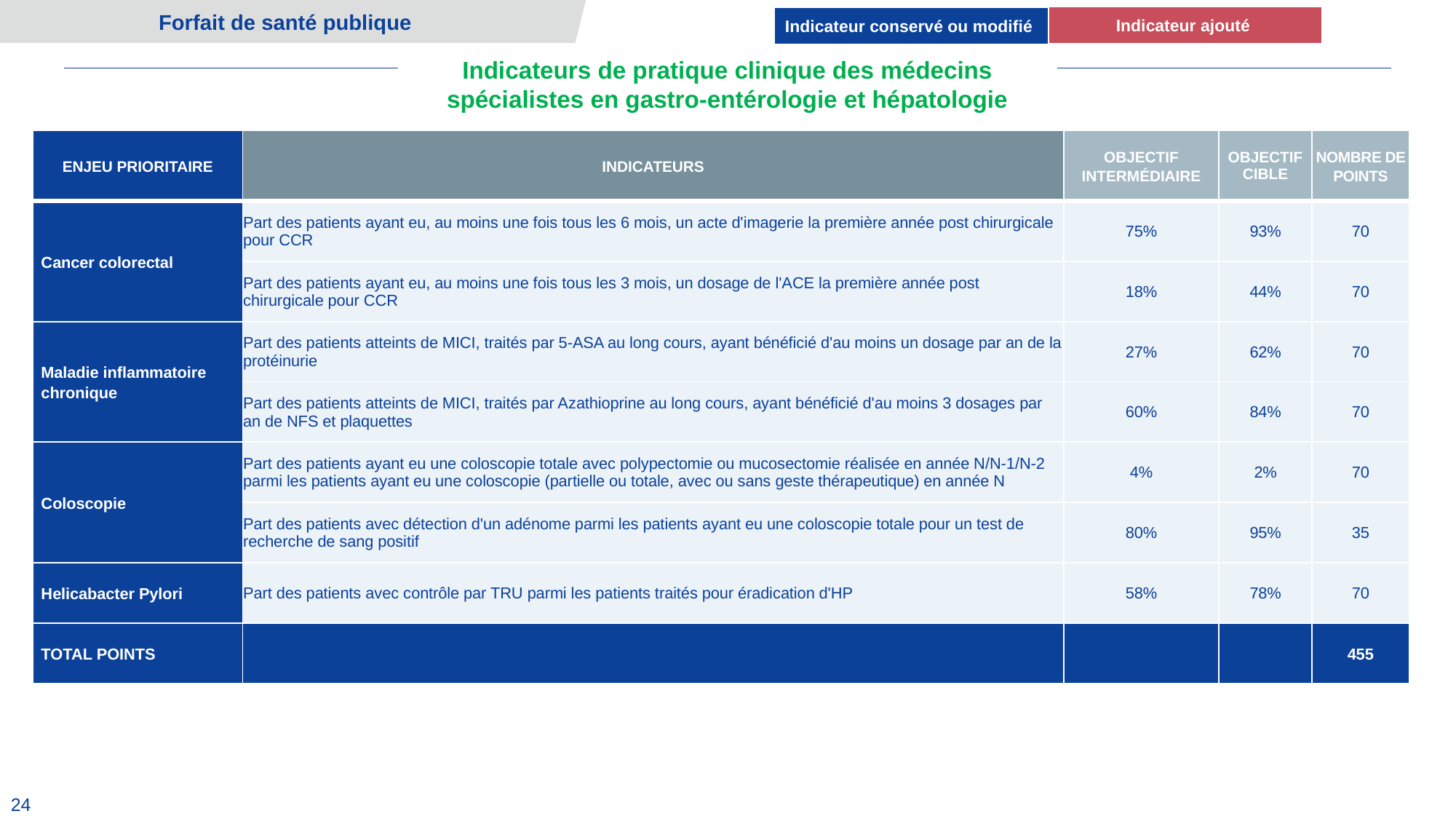

Forfait de santé publique
Indicateur ajouté
Indicateur conservé ou modifié
Indicateurs de pratique clinique des médecins spécialistes en gastro-entérologie et hépatologie
| ENJEU PRIORITAIRE | INDICATEURS | OBJECTIF INTERMÉDIAIRE | OBJECTIF CIBLE | NOMBRE DE POINTS |
| --- | --- | --- | --- | --- |
| Cancer colorectal | Part des patients ayant eu, au moins une fois tous les 6 mois, un acte d'imagerie la première année post chirurgicale pour CCR | 75% | 93% | 70 |
|  | Part des patients ayant eu, au moins une fois tous les 3 mois, un dosage de l'ACE la première année post chirurgicale pour CCR | 18% | 44% | 70 |
| Maladie inflammatoire chronique | Part des patients atteints de MICI, traités par 5-ASA au long cours, ayant bénéficié d'au moins un dosage par an de la protéinurie | 27% | 62% | 70 |
|  | Part des patients atteints de MICI, traités par Azathioprine au long cours, ayant bénéficié d'au moins 3 dosages par an de NFS et plaquettes | 60% | 84% | 70 |
| Coloscopie | Part des patients ayant eu une coloscopie totale avec polypectomie ou mucosectomie réalisée en année N/N-1/N-2 parmi les patients ayant eu une coloscopie (partielle ou totale, avec ou sans geste thérapeutique) en année N | 4% | 2% | 70 |
|  | Part des patients avec détection d'un adénome parmi les patients ayant eu une coloscopie totale pour un test de recherche de sang positif | 80% | 95% | 35 |
| Helicabacter Pylori | Part des patients avec contrôle par TRU parmi les patients traités pour éradication d'HP | 58% | 78% | 70 |
| TOTAL POINTS |  |  |  | 455 |

24